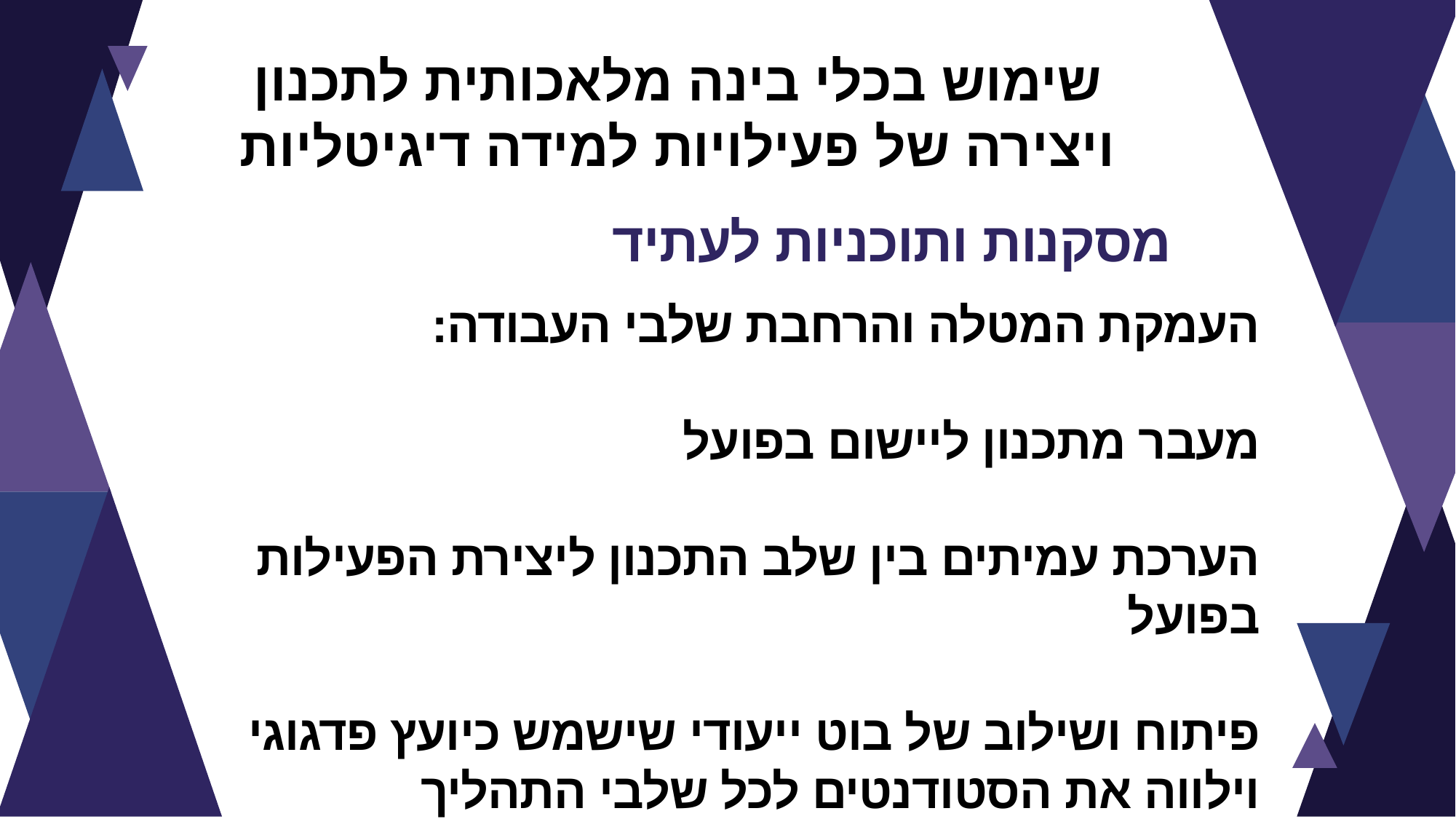

שימוש בכלי בינה מלאכותית לתכנון ויצירה של פעילויות למידה דיגיטליות
מסקנות ותוכניות לעתיד
העמקת המטלה והרחבת שלבי העבודה:

מעבר מתכנון ליישום בפועל

הערכת עמיתים בין שלב התכנון ליצירת הפעילות בפועל

פיתוח ושילוב של בוט ייעודי שישמש כיועץ פדגוגי וילווה את הסטודנטים לכל שלבי התהליך